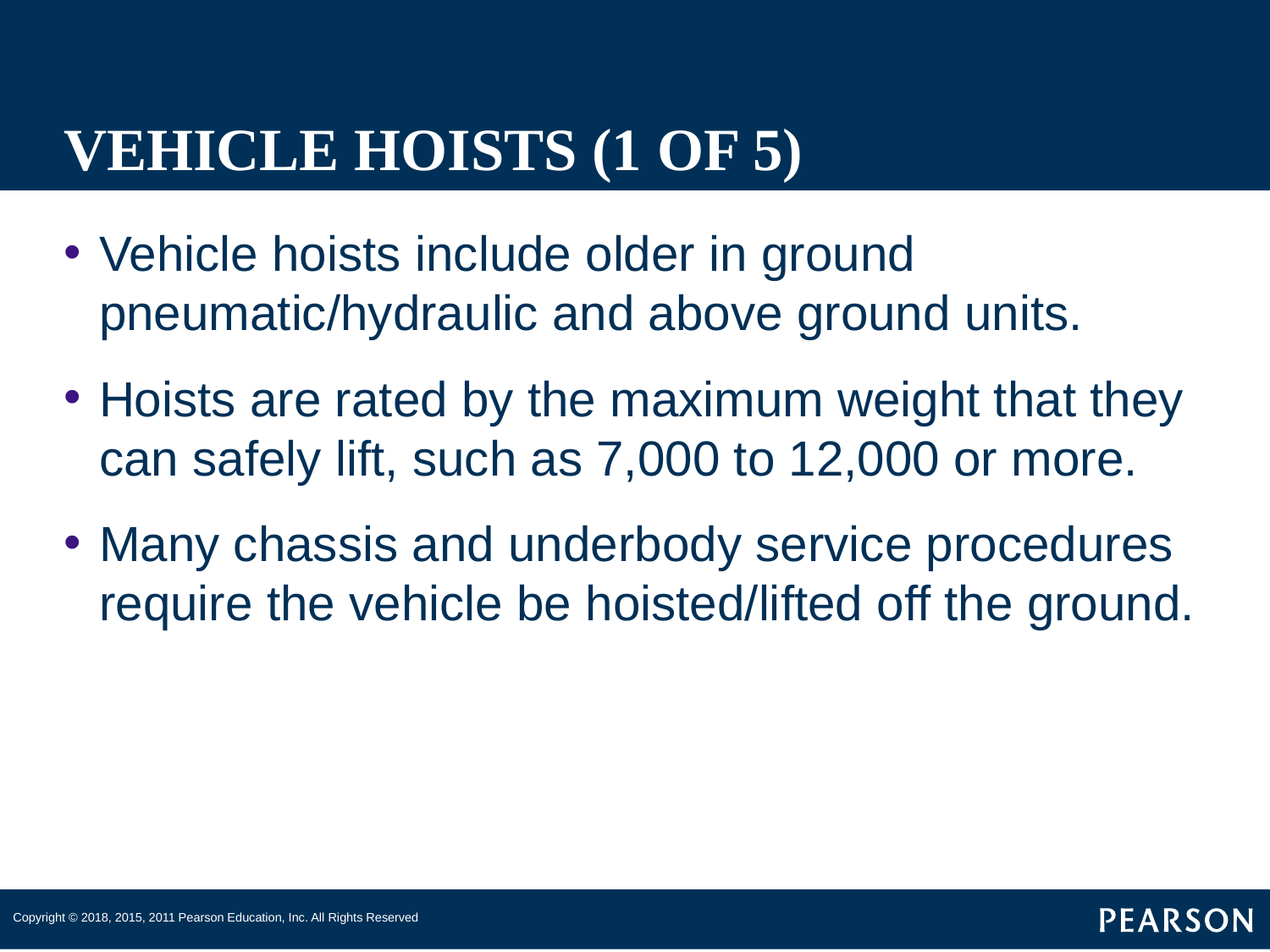

# VEHICLE HOISTS (1 OF 5)
Vehicle hoists include older in ground pneumatic/hydraulic and above ground units.
Hoists are rated by the maximum weight that they can safely lift, such as 7,000 to 12,000 or more.
Many chassis and underbody service procedures require the vehicle be hoisted/lifted off the ground.